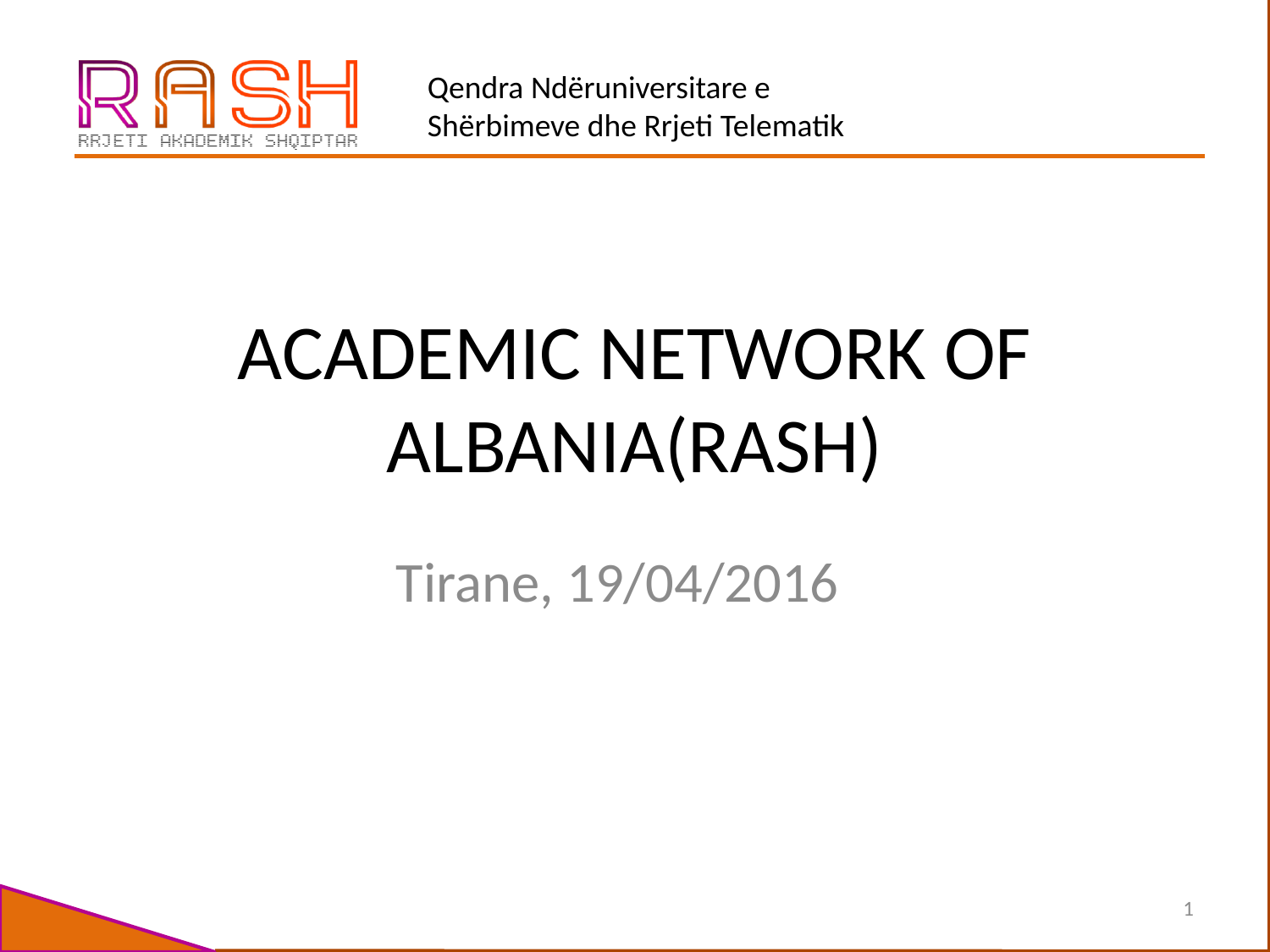

# ACADEMIC NETWORK OF ALBANIA(RASH)
Tirane, 19/04/2016
1